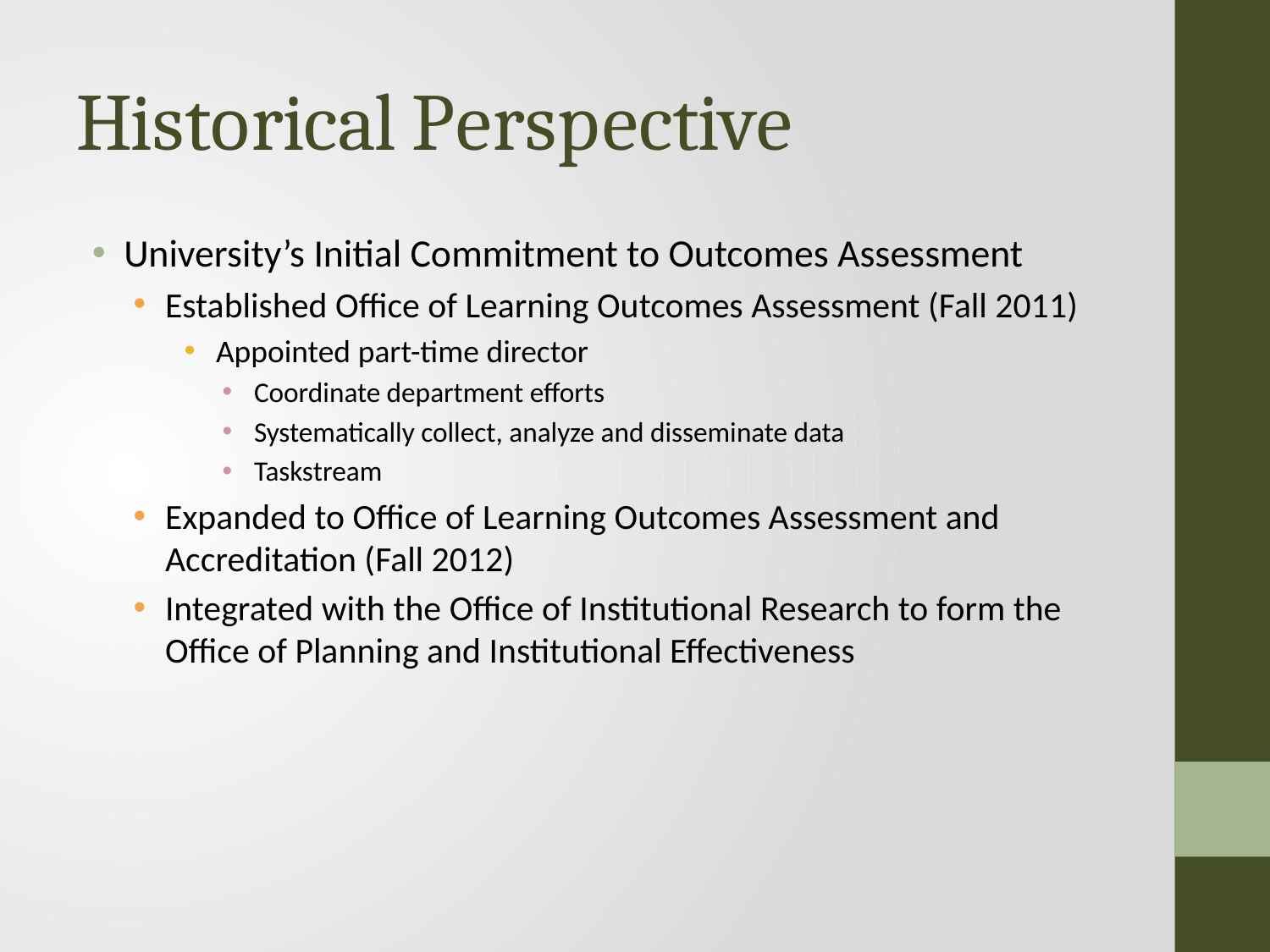

# Historical Perspective
University’s Initial Commitment to Outcomes Assessment
Established Office of Learning Outcomes Assessment (Fall 2011)
Appointed part-time director
Coordinate department efforts
Systematically collect, analyze and disseminate data
Taskstream
Expanded to Office of Learning Outcomes Assessment and Accreditation (Fall 2012)
Integrated with the Office of Institutional Research to form the Office of Planning and Institutional Effectiveness